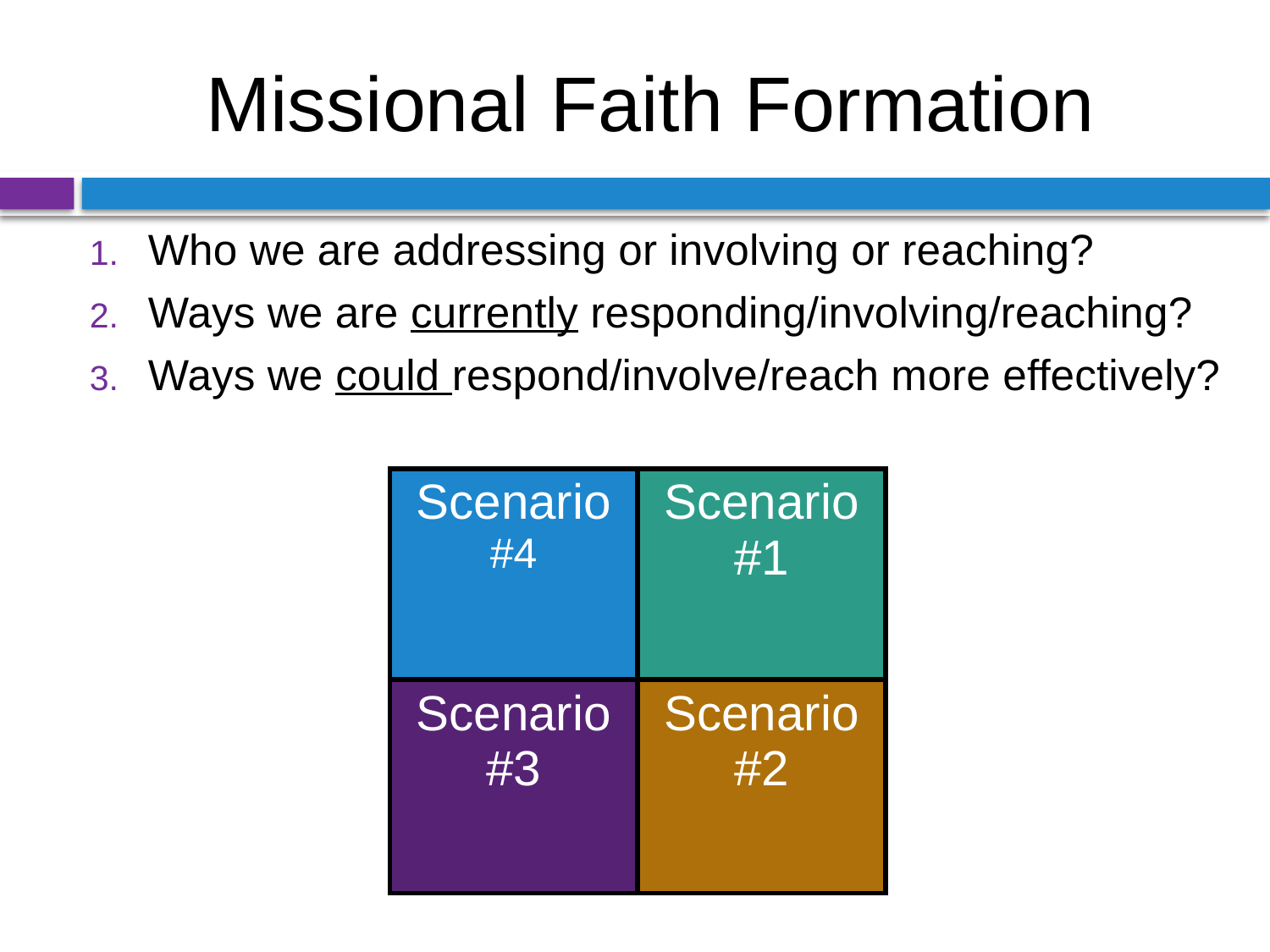

# Missional Faith Formation
Who we are addressing or involving or reaching?
Ways we are currently responding/involving/reaching?
Ways we could respond/involve/reach more effectively?
| Scenario #4 | Scenario #1 |
| --- | --- |
| Scenario #3 | Scenario #2 |